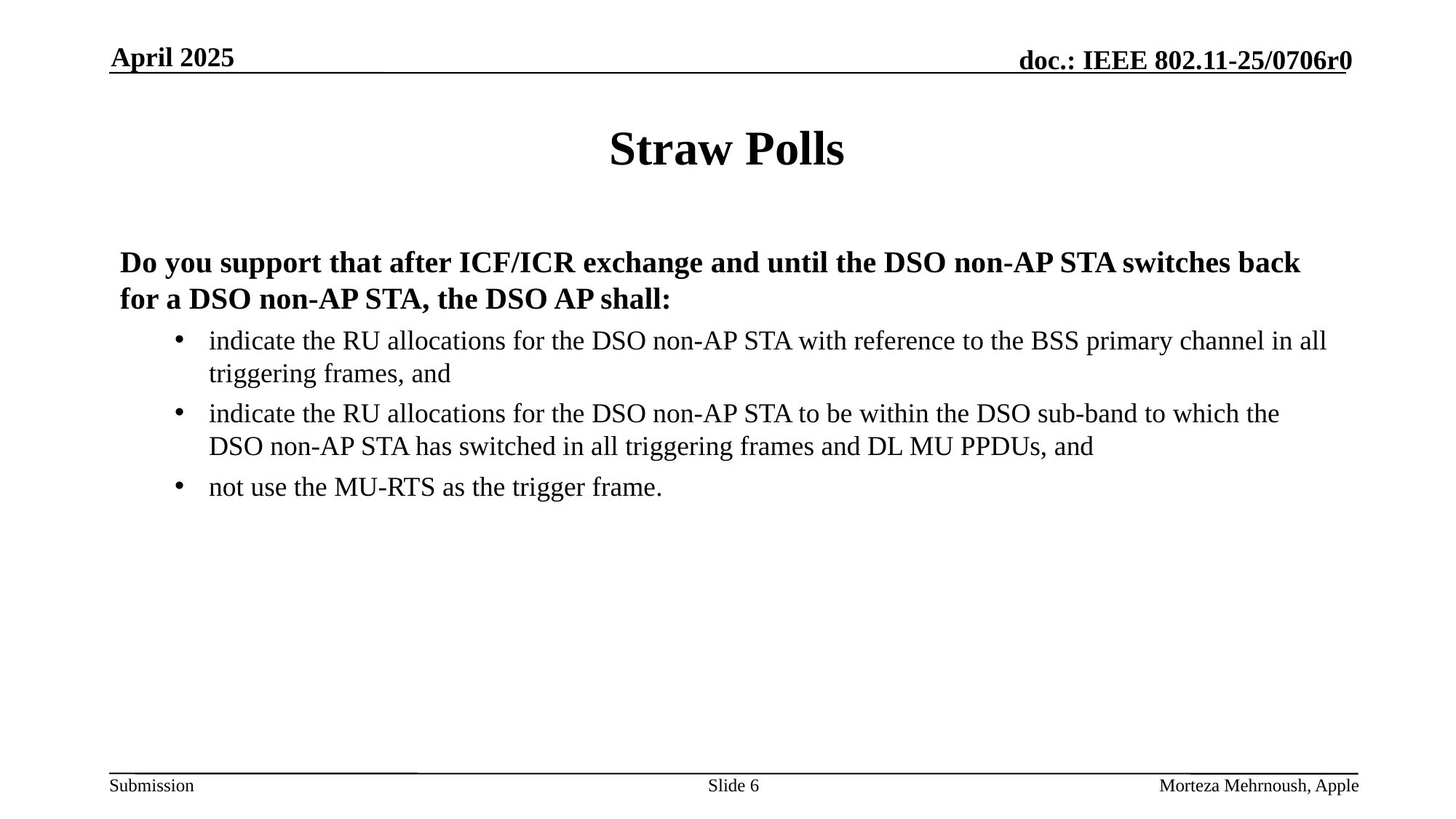

April 2025
# Straw Polls
Do you support that after ICF/ICR exchange and until the DSO non-AP STA switches back for a DSO non-AP STA, the DSO AP shall:
indicate the RU allocations for the DSO non-AP STA with reference to the BSS primary channel in all triggering frames, and
indicate the RU allocations for the DSO non-AP STA to be within the DSO sub-band to which the DSO non-AP STA has switched in all triggering frames and DL MU PPDUs, and
not use the MU-RTS as the trigger frame.

Slide 6
Morteza Mehrnoush, Apple